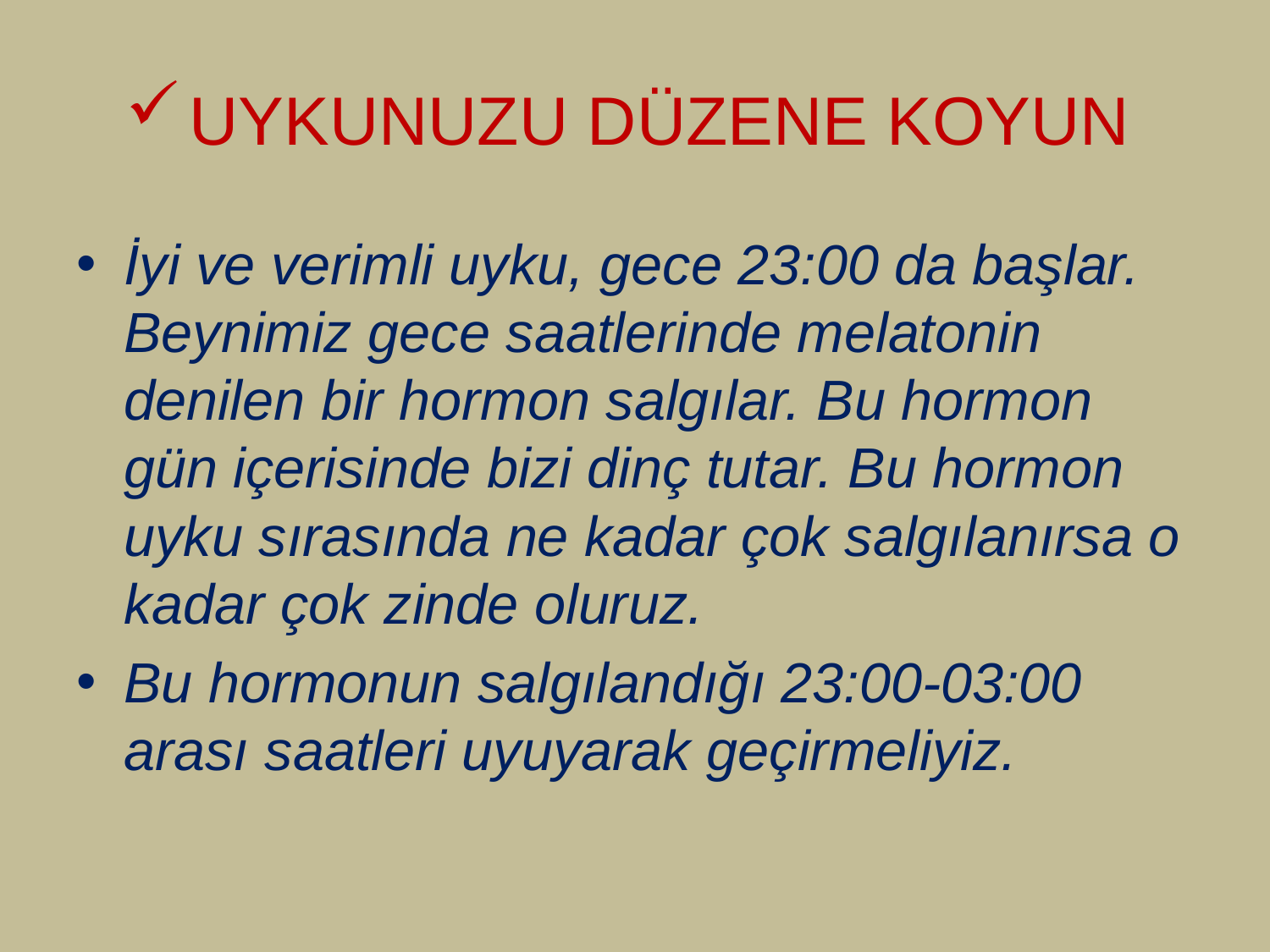

# UYKUNUZU DÜZENE KOYUN
İyi ve verimli uyku, gece 23:00 da başlar. Beynimiz gece saatlerinde melatonin denilen bir hormon salgılar. Bu hormon gün içerisinde bizi dinç tutar. Bu hormon uyku sırasında ne kadar çok salgılanırsa o kadar çok zinde oluruz.
Bu hormonun salgılandığı 23:00-03:00 arası saatleri uyuyarak geçirmeliyiz.